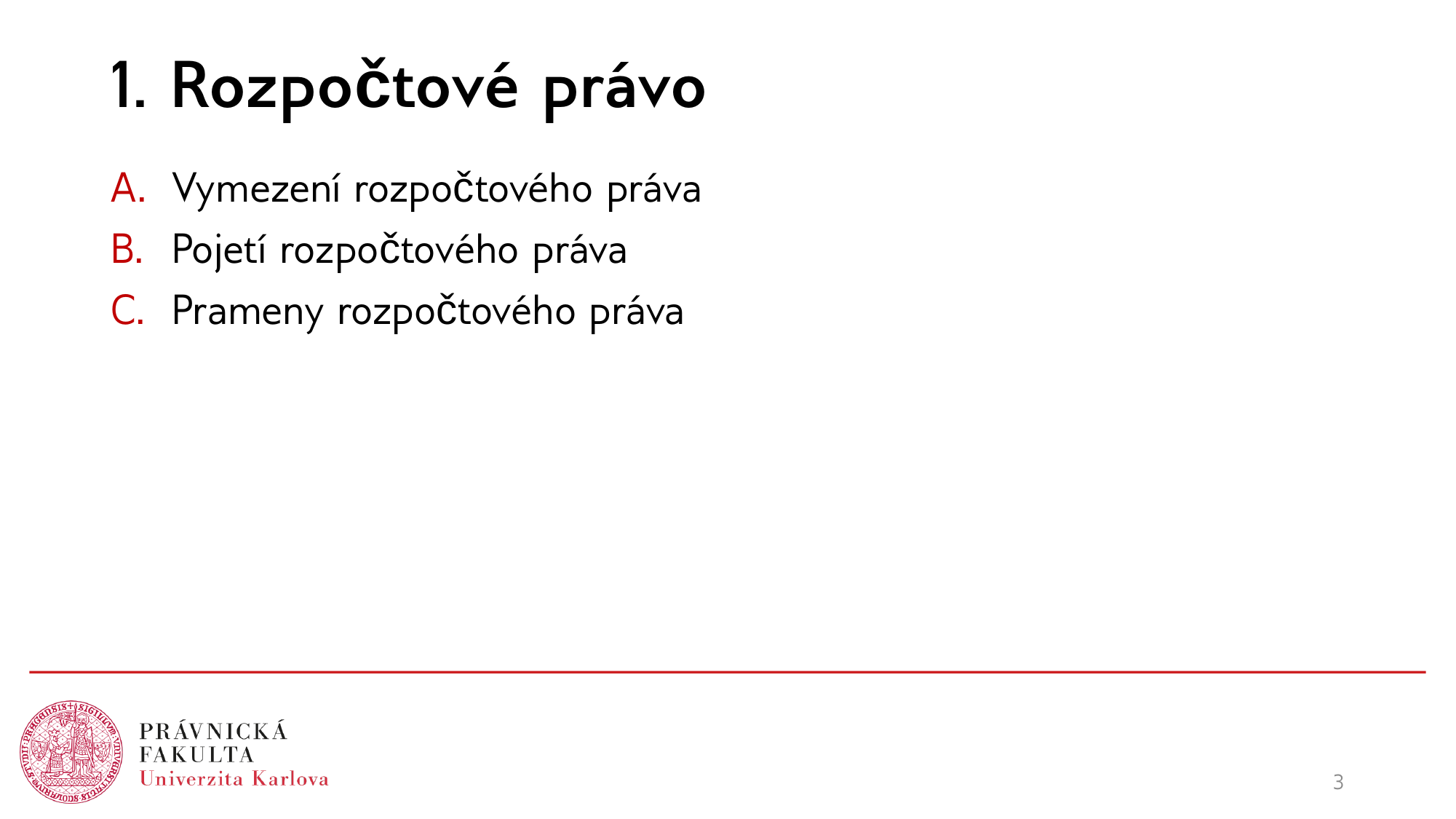

# 1. Rozpočtové právo
Vymezení rozpočtového práva
Pojetí rozpočtového práva
Prameny rozpočtového práva

3